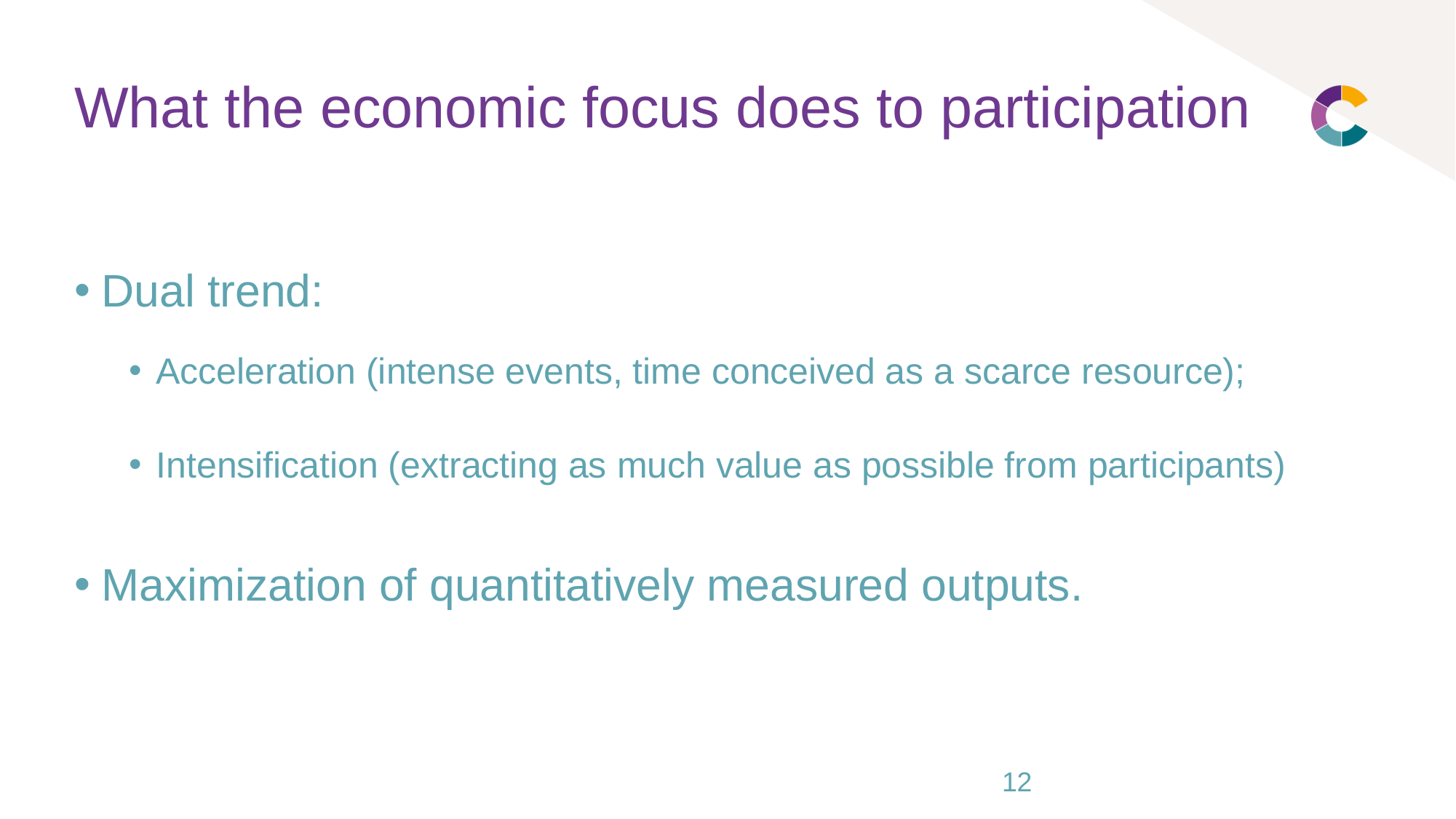

# What the economic focus does to participation

Dual trend:

Acceleration (intense events, time conceived as a scarce resource);

Intensification (extracting as much value as possible from participants)

Maximization of quantitatively measured outputs.
12